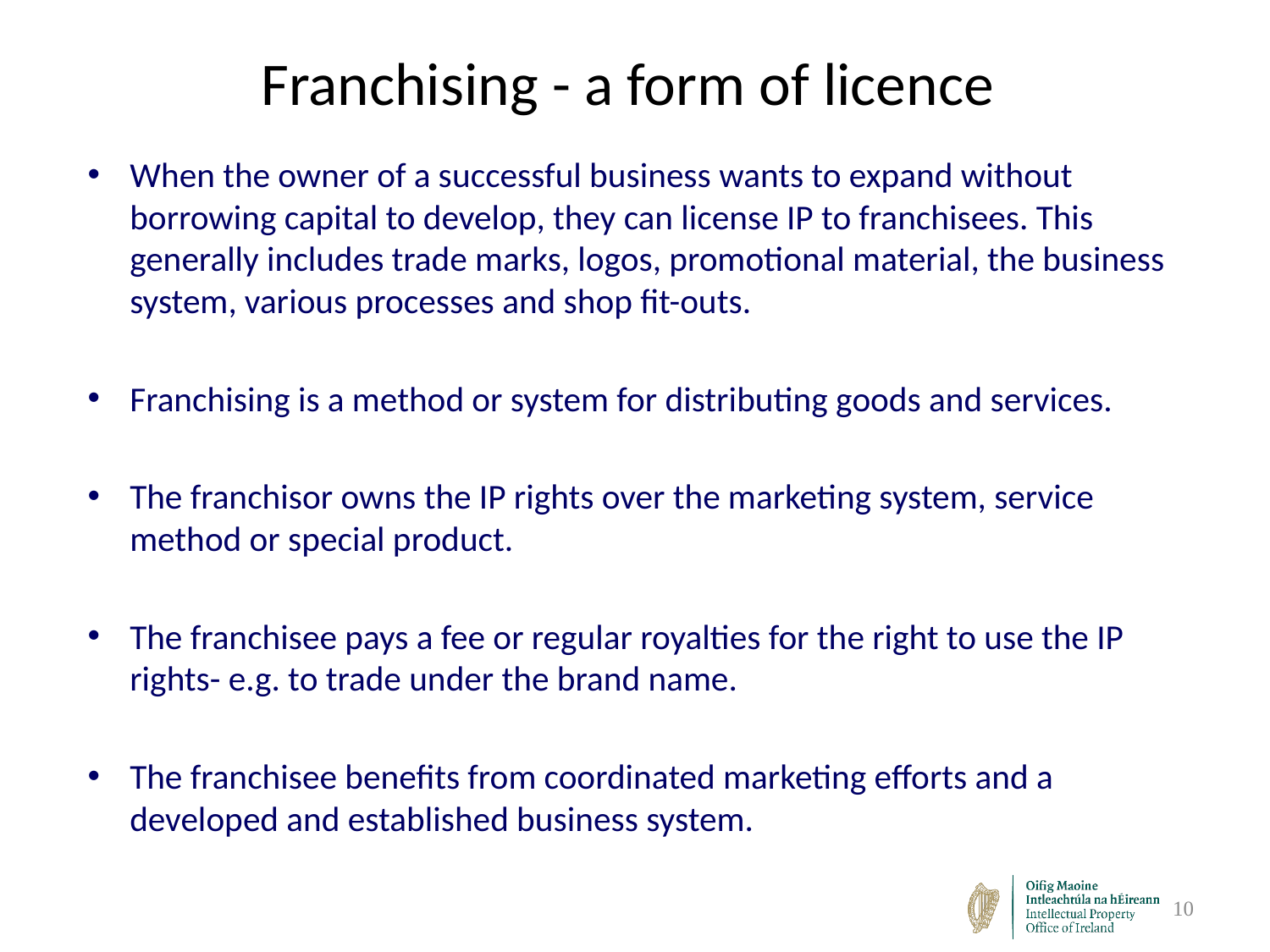

# Franchising - a form of licence
When the owner of a successful business wants to expand without borrowing capital to develop, they can license IP to franchisees. This generally includes trade marks, logos, promotional material, the business system, various processes and shop fit-outs.

Franchising is a method or system for distributing goods and services.

The franchisor owns the IP rights over the marketing system, service method or special product.

The franchisee pays a fee or regular royalties for the right to use the IP rights- e.g. to trade under the brand name.

The franchisee benefits from coordinated marketing efforts and a developed and established business system.

10